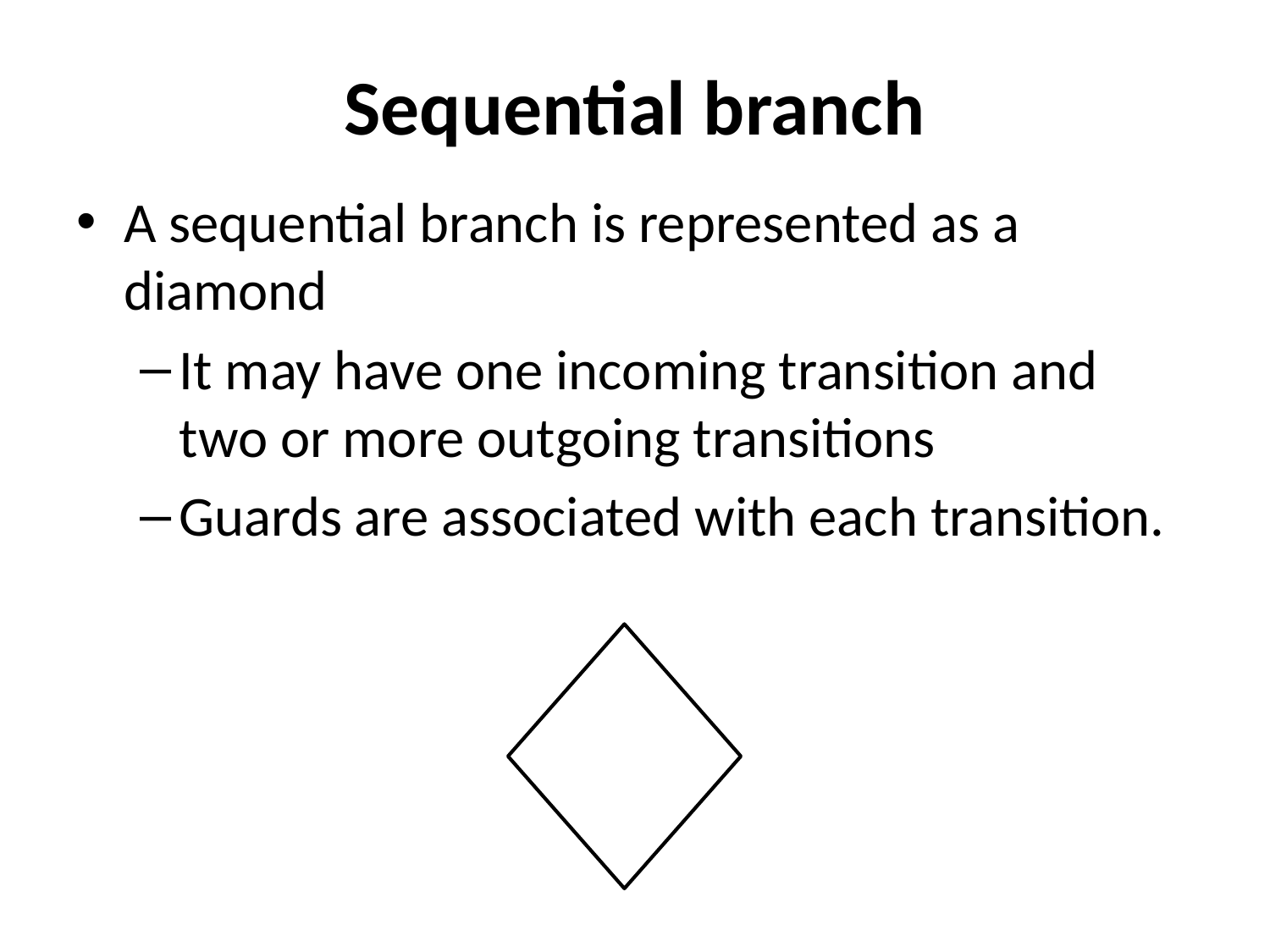

# Sequential branch
A sequential branch is represented as a diamond
It may have one incoming transition and two or more outgoing transitions
Guards are associated with each transition.